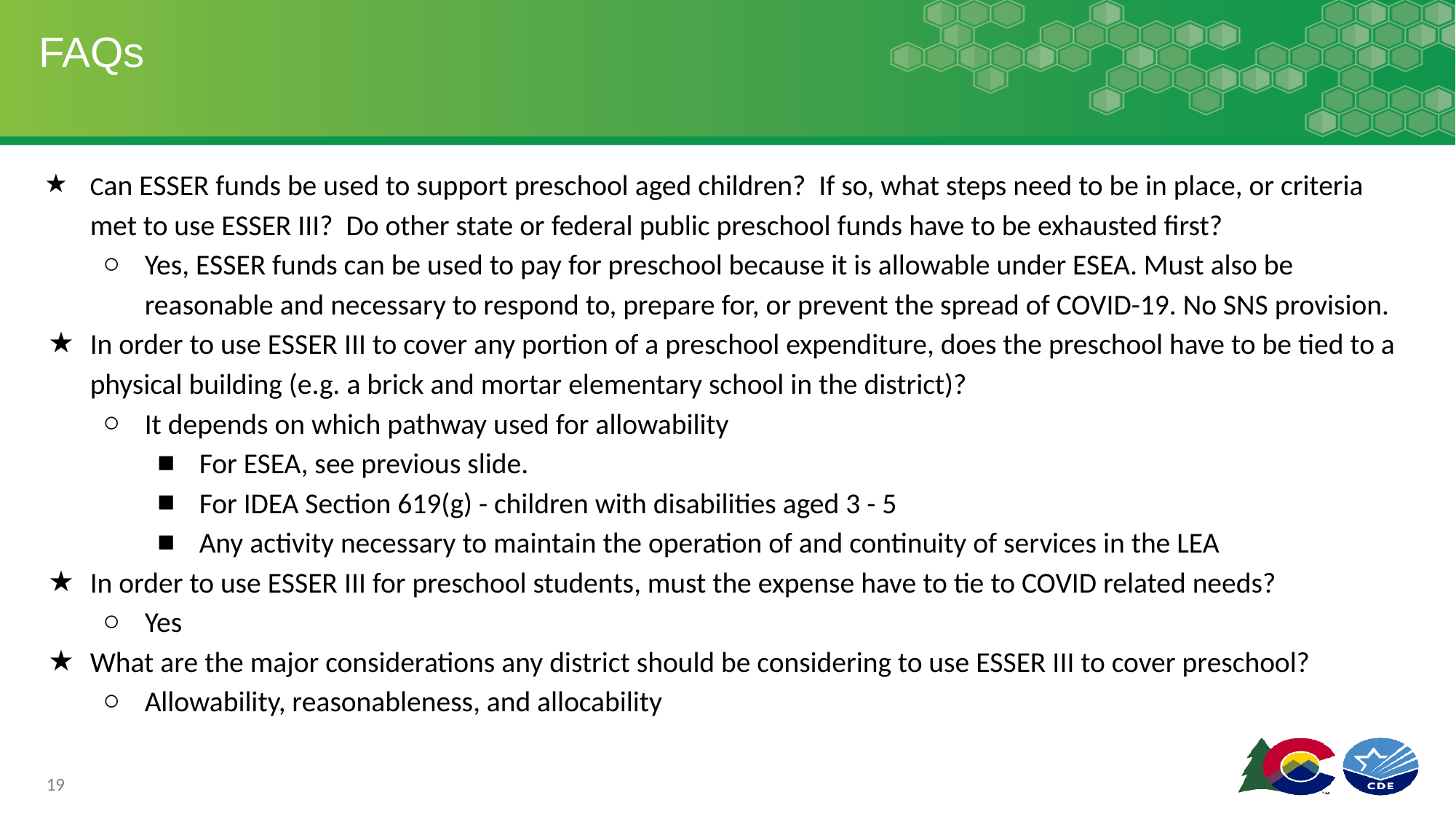

# FAQs
Can ESSER funds be used to support preschool aged children?  If so, what steps need to be in place, or criteria met to use ESSER III?  Do other state or federal public preschool funds have to be exhausted first?
Yes, ESSER funds can be used to pay for preschool because it is allowable under ESEA. Must also be reasonable and necessary to respond to, prepare for, or prevent the spread of COVID-19. No SNS provision.
In order to use ESSER III to cover any portion of a preschool expenditure, does the preschool have to be tied to a physical building (e.g. a brick and mortar elementary school in the district)?
It depends on which pathway used for allowability
For ESEA, see previous slide.
For IDEA Section 619(g) - children with disabilities aged 3 - 5
Any activity necessary to maintain the operation of and continuity of services in the LEA
In order to use ESSER III for preschool students, must the expense have to tie to COVID related needs?
Yes
What are the major considerations any district should be considering to use ESSER III to cover preschool?
Allowability, reasonableness, and allocability

19